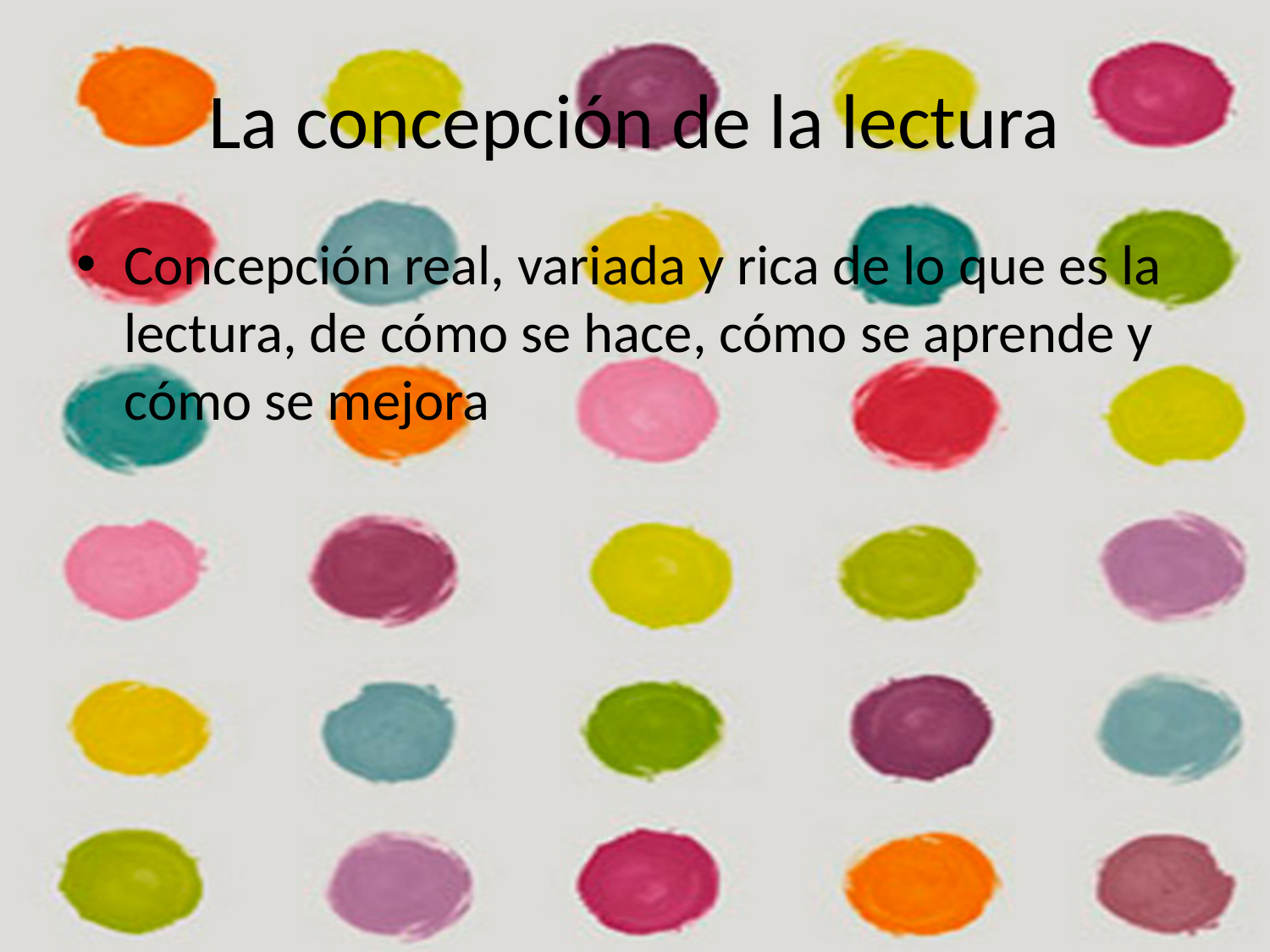

# La concepción de la lectura
Concepción real, variada y rica de lo que es la lectura, de cómo se hace, cómo se aprende y cómo se mejora